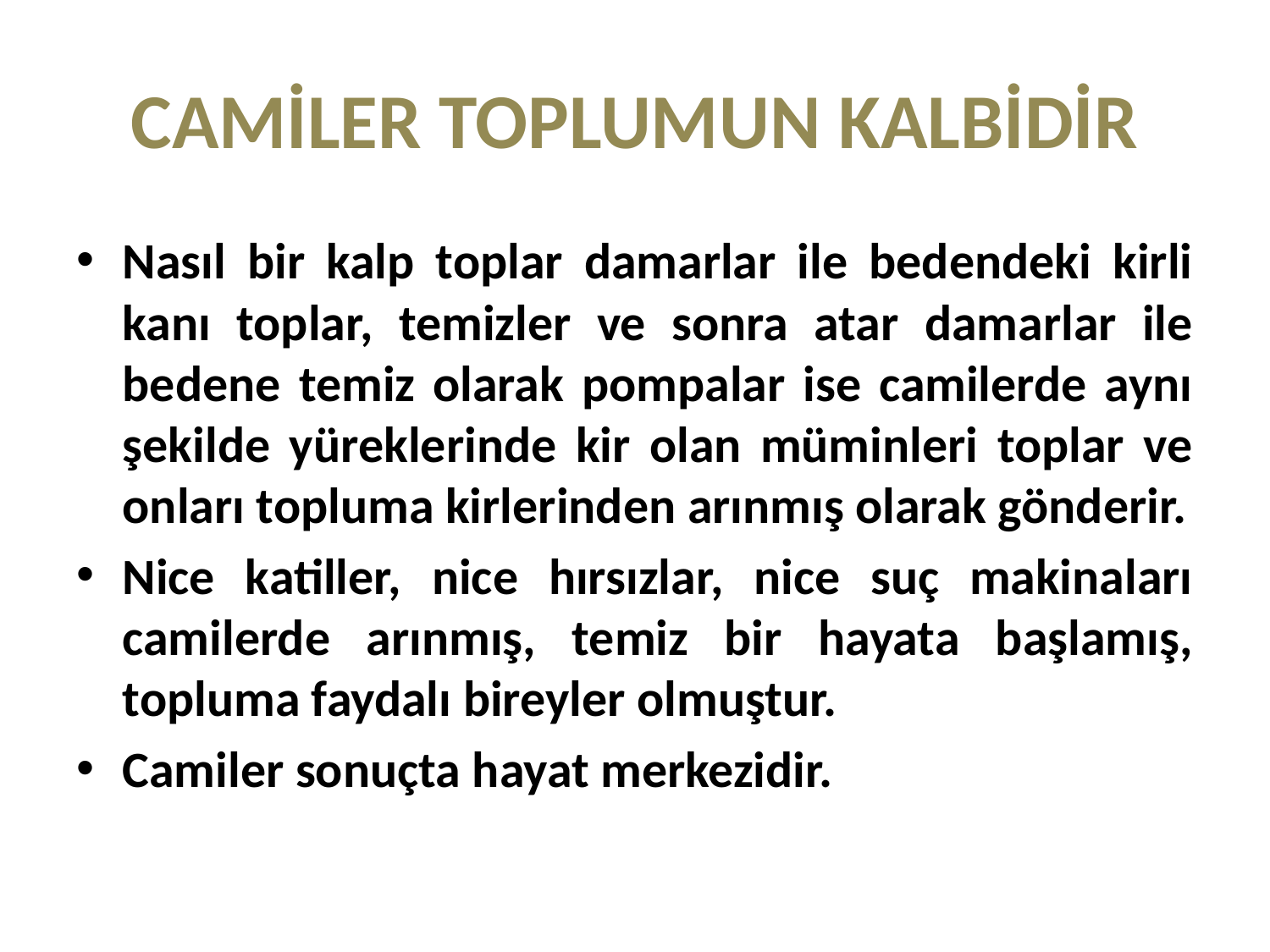

# CAMİLER TOPLUMUN KALBİDİR
Nasıl bir kalp toplar damarlar ile bedendeki kirli kanı toplar, temizler ve sonra atar damarlar ile bedene temiz olarak pompalar ise camilerde aynı şekilde yüreklerinde kir olan müminleri toplar ve onları topluma kirlerinden arınmış olarak gönderir.
Nice katiller, nice hırsızlar, nice suç makinaları camilerde arınmış, temiz bir hayata başlamış, topluma faydalı bireyler olmuştur.
Camiler sonuçta hayat merkezidir.